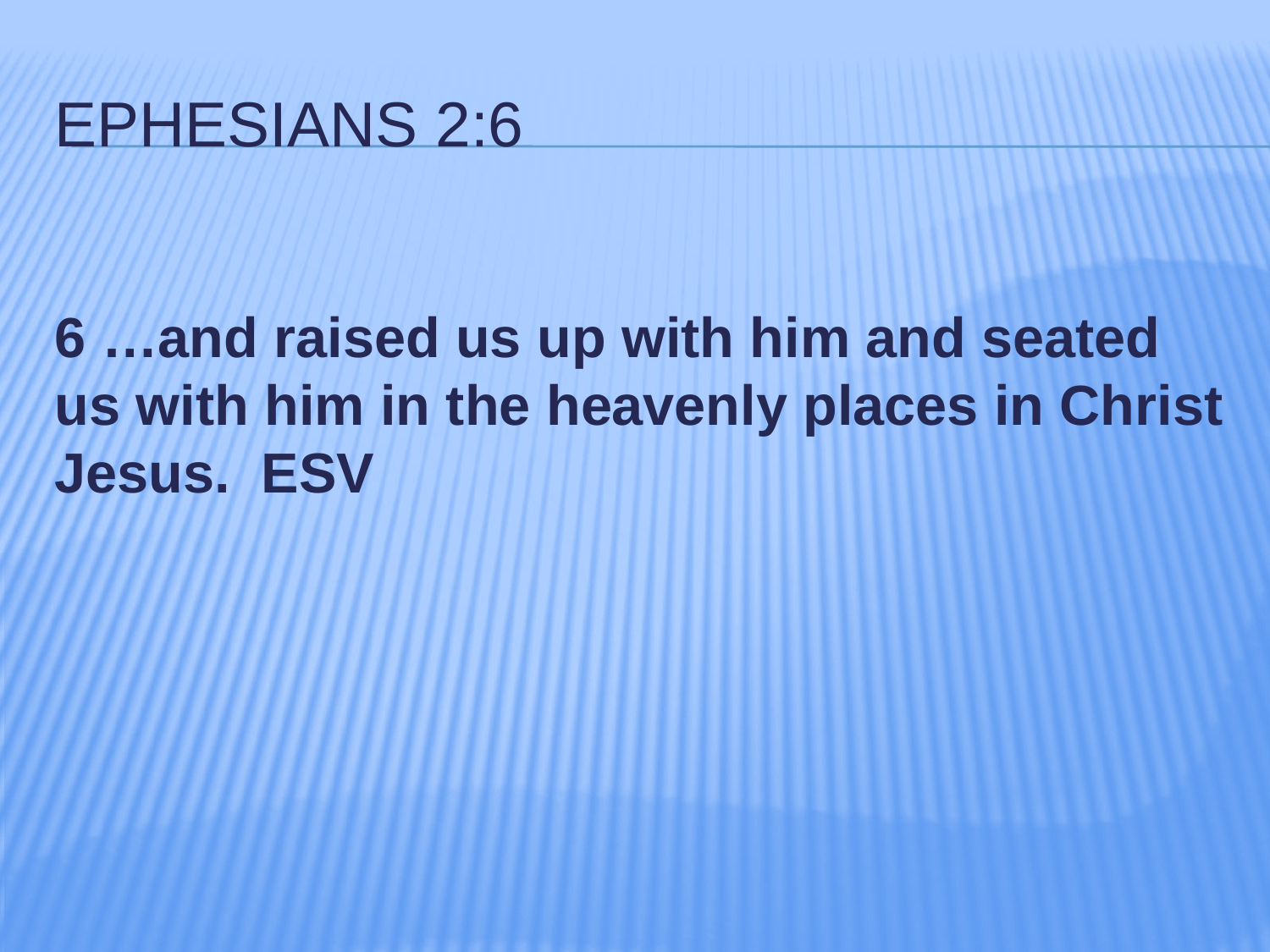

# Ephesians 2:6

6 …and raised us up with him and seated us with him in the heavenly places in Christ Jesus.  ESV